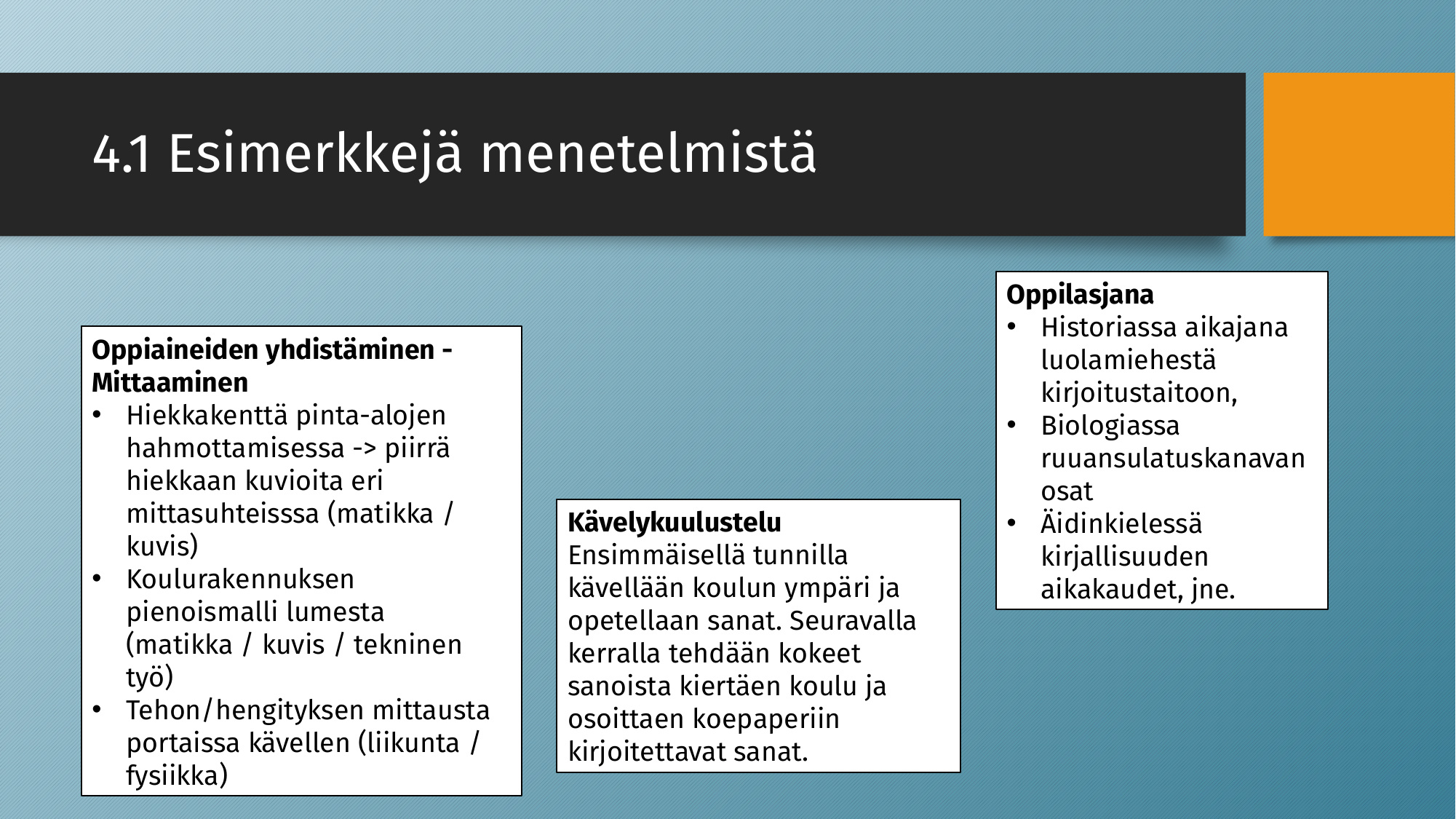

# 4.1 Esimerkkejä menetelmistä
Oppilasjana
Historiassa aikajana luolamiehestä kirjoitustaitoon,
Biologiassa ruuansulatuskanavan osat
Äidinkielessä kirjallisuuden aikakaudet, jne.
Oppiaineiden yhdistäminen - Mittaaminen
Hiekkakenttä pinta-alojen hahmottamisessa -> piirrä hiekkaan kuvioita eri mittasuhteisssa (matikka / kuvis)
Koulurakennuksen pienoismalli lumesta (matikka / kuvis / tekninen työ)
Tehon/hengityksen mittausta portaissa kävellen (liikunta / fysiikka)
Kävelykuulustelu
Ensimmäisellä tunnilla kävellään koulun ympäri ja opetellaan sanat. Seuravalla kerralla tehdään kokeet sanoista kiertäen koulu ja osoittaen koepaperiin kirjoitettavat sanat.